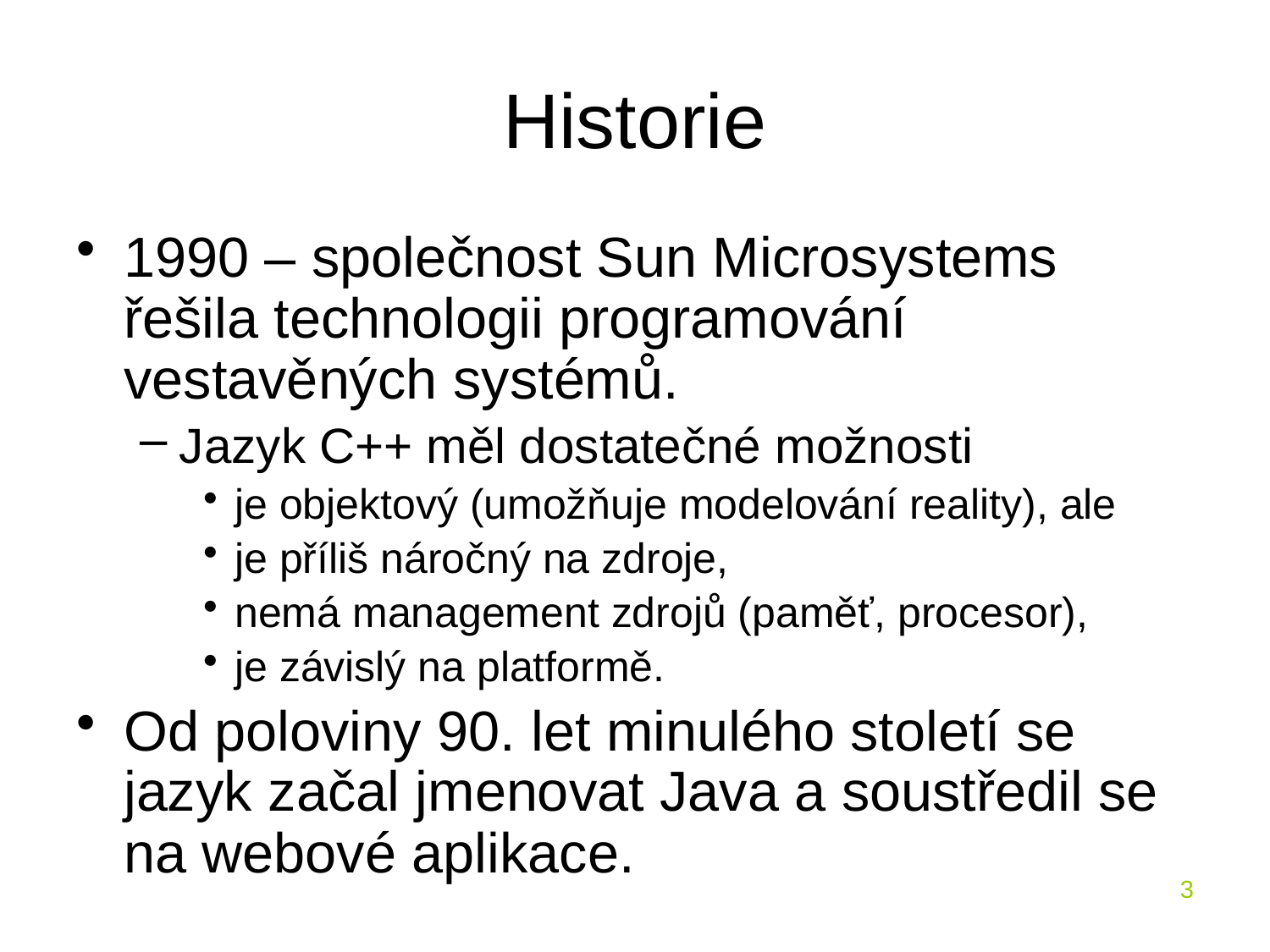

# Historie
1990 – společnost Sun Microsystems řešila technologii programování vestavěných systémů.
Jazyk C++ měl dostatečné možnosti
je objektový (umožňuje modelování reality), ale
je příliš náročný na zdroje,
nemá management zdrojů (paměť, procesor),
je závislý na platformě.
Od poloviny 90. let minulého století se jazyk začal jmenovat Java a soustředil se na webové aplikace.
3